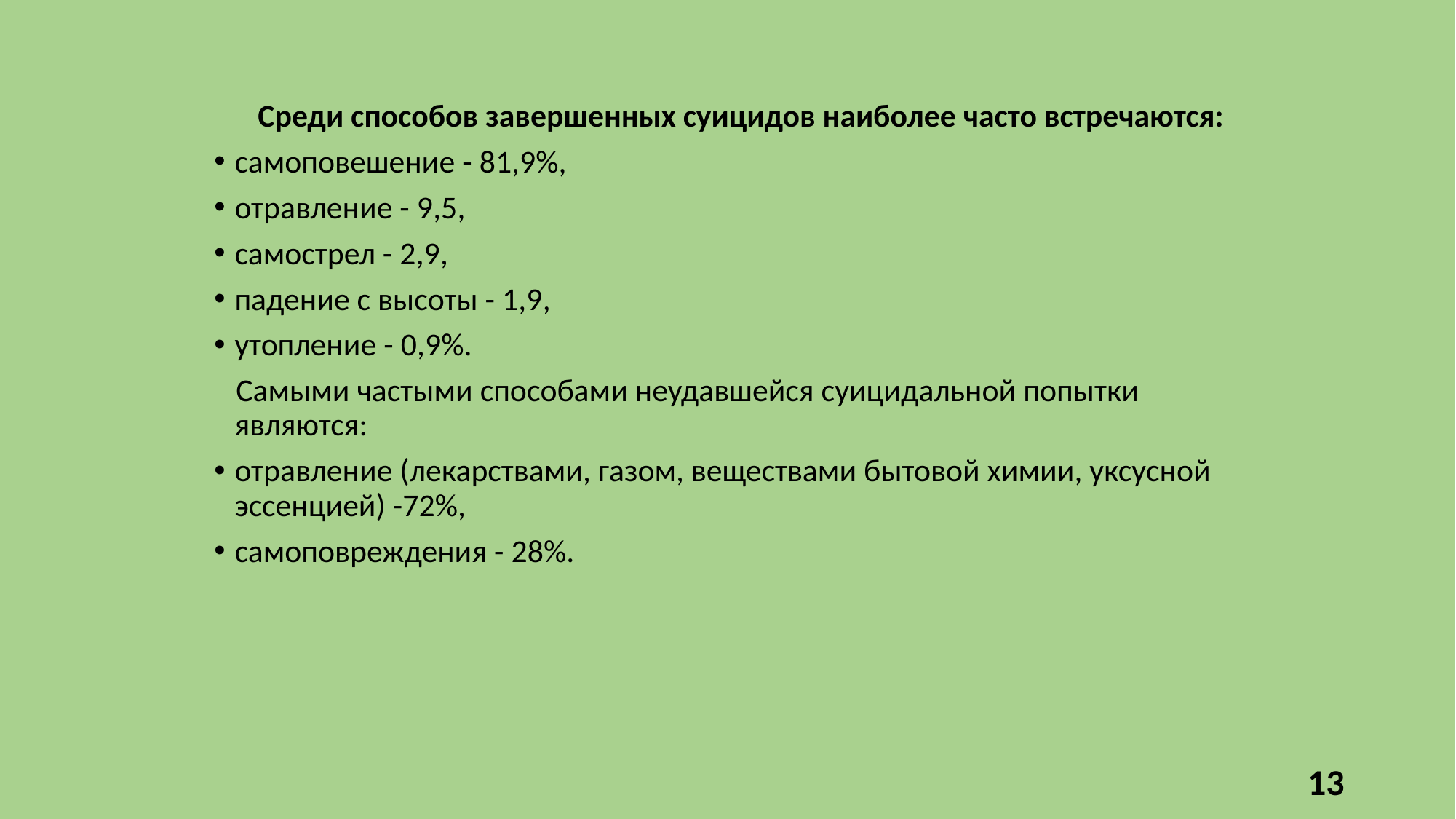

Среди способов завершенных суицидов наиболее часто встречаются:
самоповешение - 81,9%,
отравление - 9,5,
самострел - 2,9,
падение с высоты - 1,9,
утопление - 0,9%.
   Самыми частыми способами неудавшейся cуицидальной попытки являются:
отравление (лекарствами, газом, веществами бытовой химии, уксусной эссенцией) -72%,
самоповреждения - 28%.
13